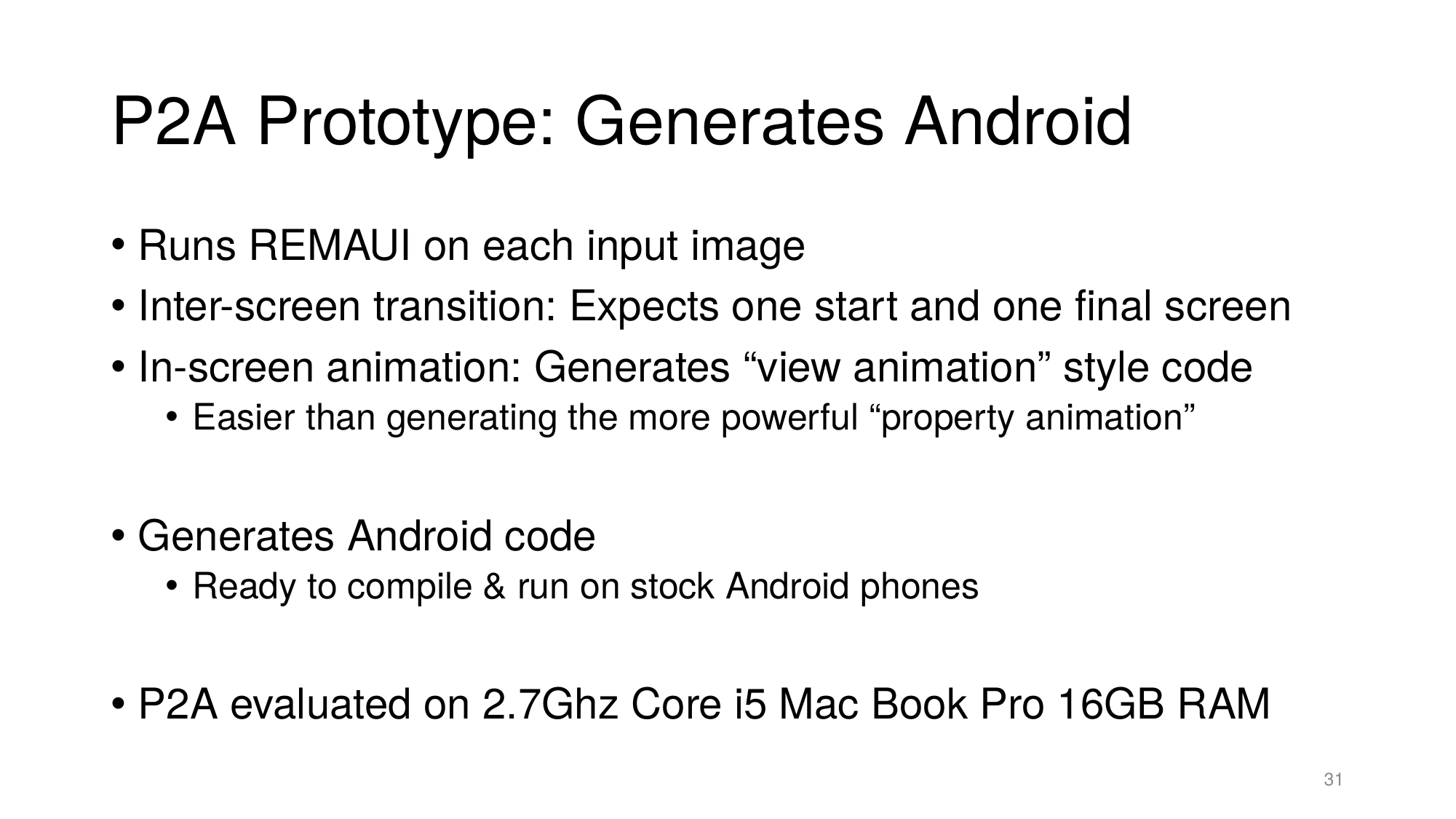

# P2A Prototype: Generates Android
Runs REMAUI on each input image
Inter-screen transition: Expects one start and one final screen
In-screen animation: Generates “view animation” style code
Easier than generating the more powerful “property animation”

Generates Android code
Ready to compile & run on stock Android phones

P2A evaluated on 2.7Ghz Core i5 Mac Book Pro 16GB RAM
31